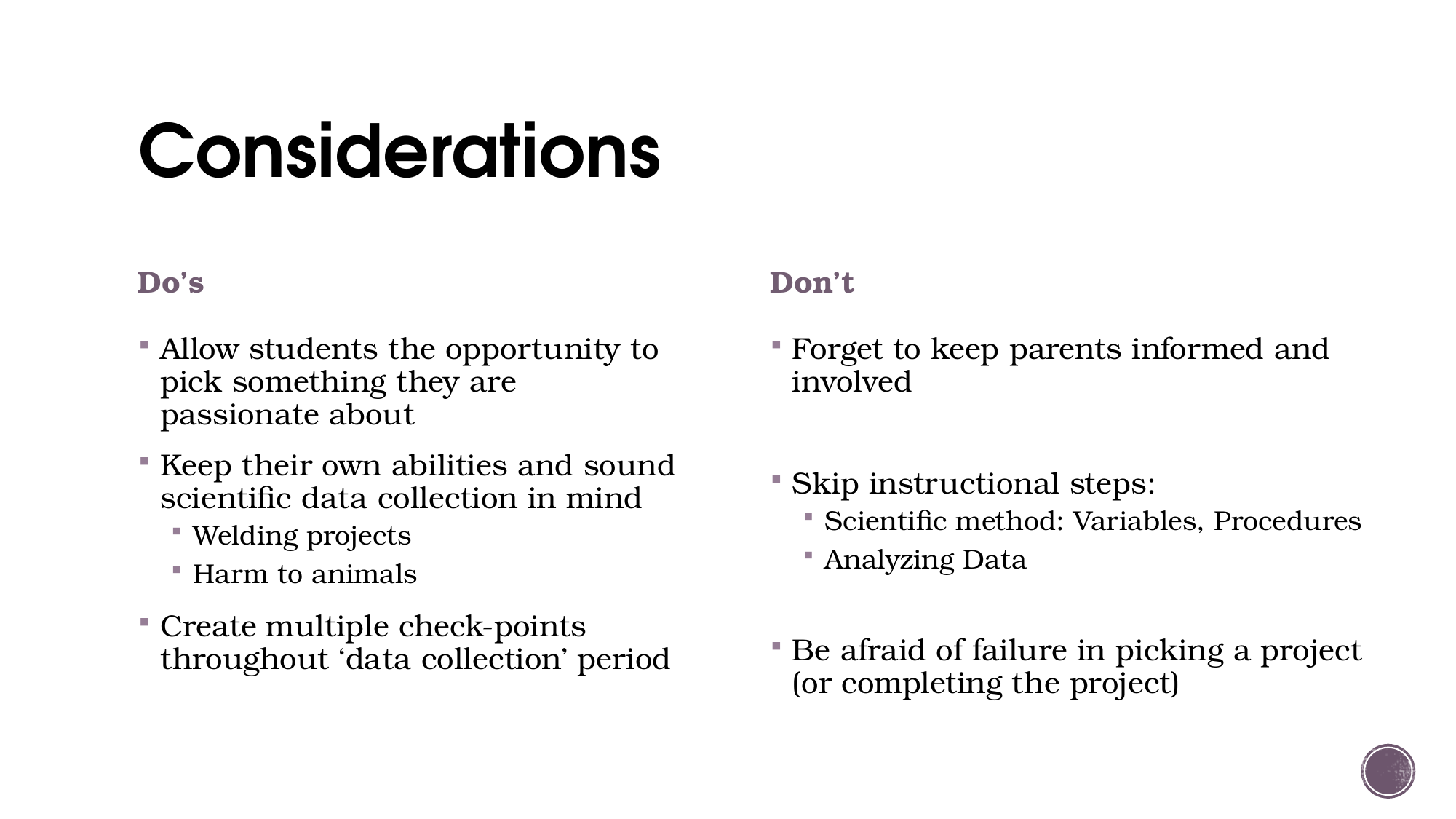

# Considerations
Do’s
Don’t
Allow students the opportunity to pick something they are passionate about
Keep their own abilities and sound scientific data collection in mind
Welding projects
Harm to animals
Create multiple check-points throughout ‘data collection’ period

Forget to keep parents informed and involved

Skip instructional steps:
Scientific method: Variables, Procedures
Analyzing Data

Be afraid of failure in picking a project (or completing the project)